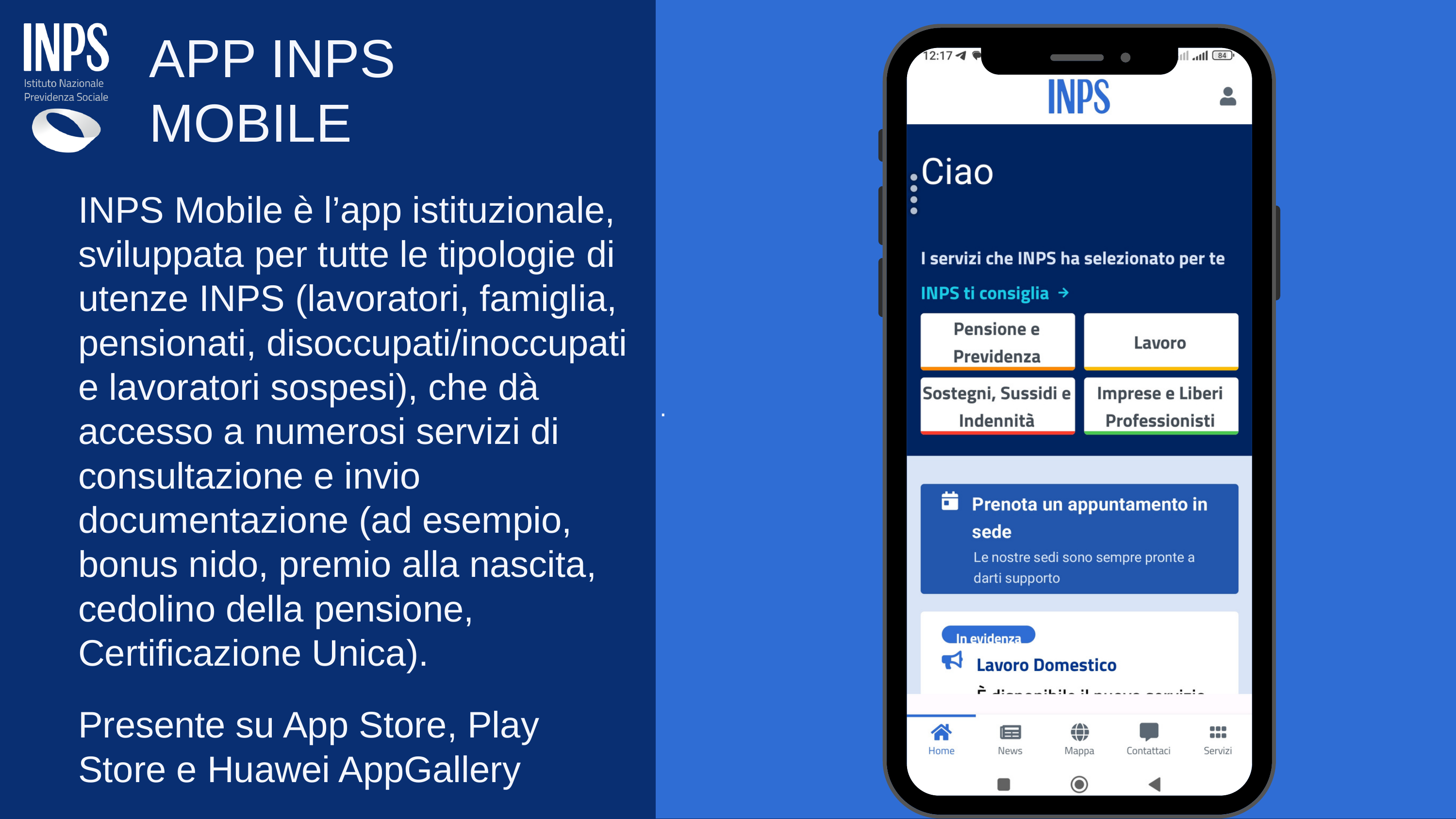

.
APP INPS MOBILE

INPS Mobile è l’app istituzionale, sviluppata per tutte le tipologie di utenze INPS (lavoratori, famiglia, pensionati, disoccupati/inoccupati e lavoratori sospesi), che dà accesso a numerosi servizi di consultazione e invio documentazione (ad esempio, bonus nido, premio alla nascita, cedolino della pensione, Certificazione Unica).

Presente su App Store, Play Store e Huawei AppGallery